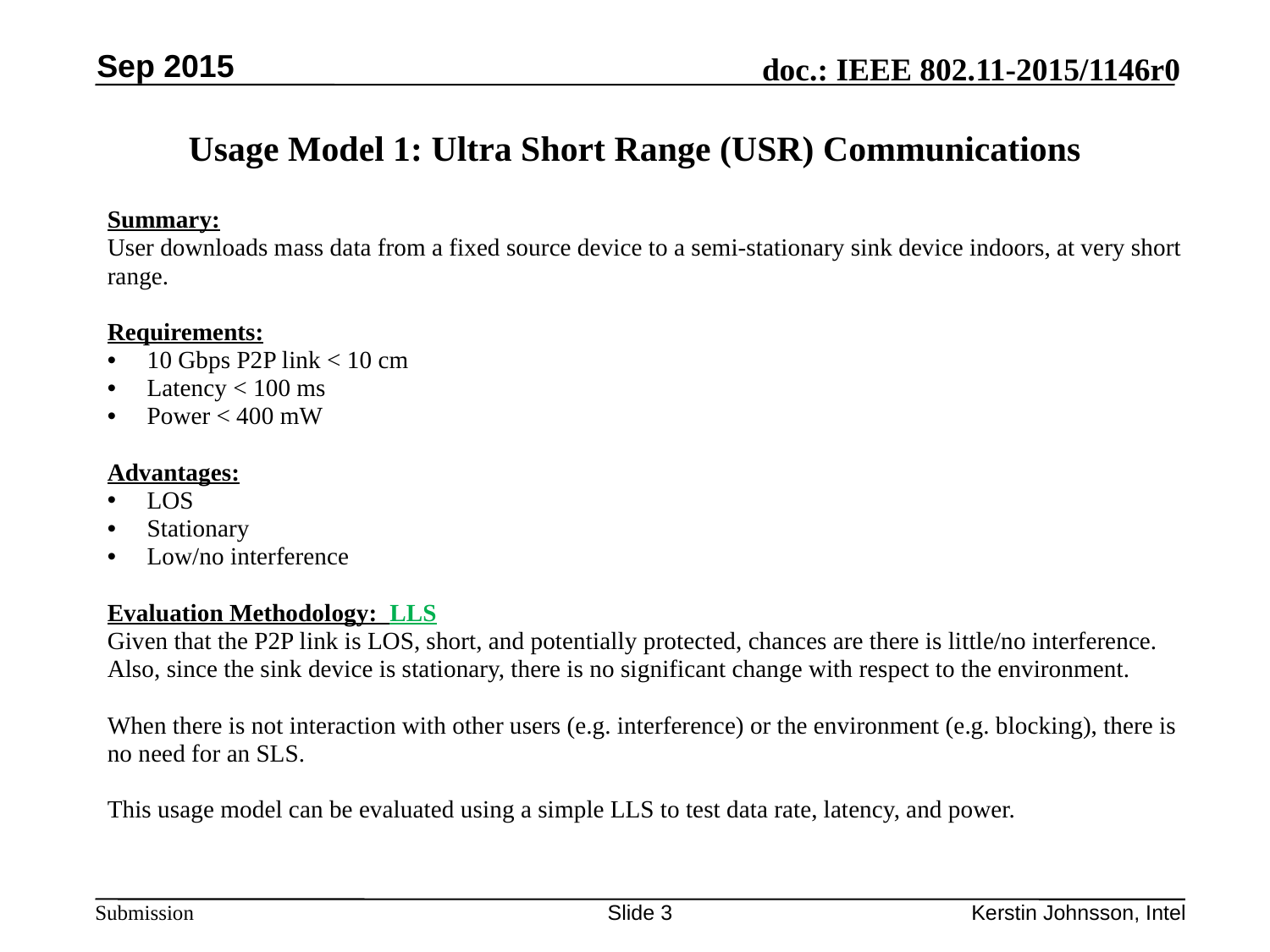

Sep 2015
Usage Model 1: Ultra Short Range (USR) Communications
Summary:
User downloads mass data from a fixed source device to a semi-stationary sink device indoors, at very short range.

Requirements:
10 Gbps P2P link < 10 cm
Latency < 100 ms
Power < 400 mW

Advantages:
LOS
Stationary
Low/no interference

Evaluation Methodology:  LLS
Given that the P2P link is LOS, short, and potentially protected, chances are there is little/no interference.  Also, since the sink device is stationary, there is no significant change with respect to the environment.

When there is not interaction with other users (e.g. interference) or the environment (e.g. blocking), there is no need for an SLS.

This usage model can be evaluated using a simple LLS to test data rate, latency, and power.

Slide 3
Kerstin Johnsson, Intel